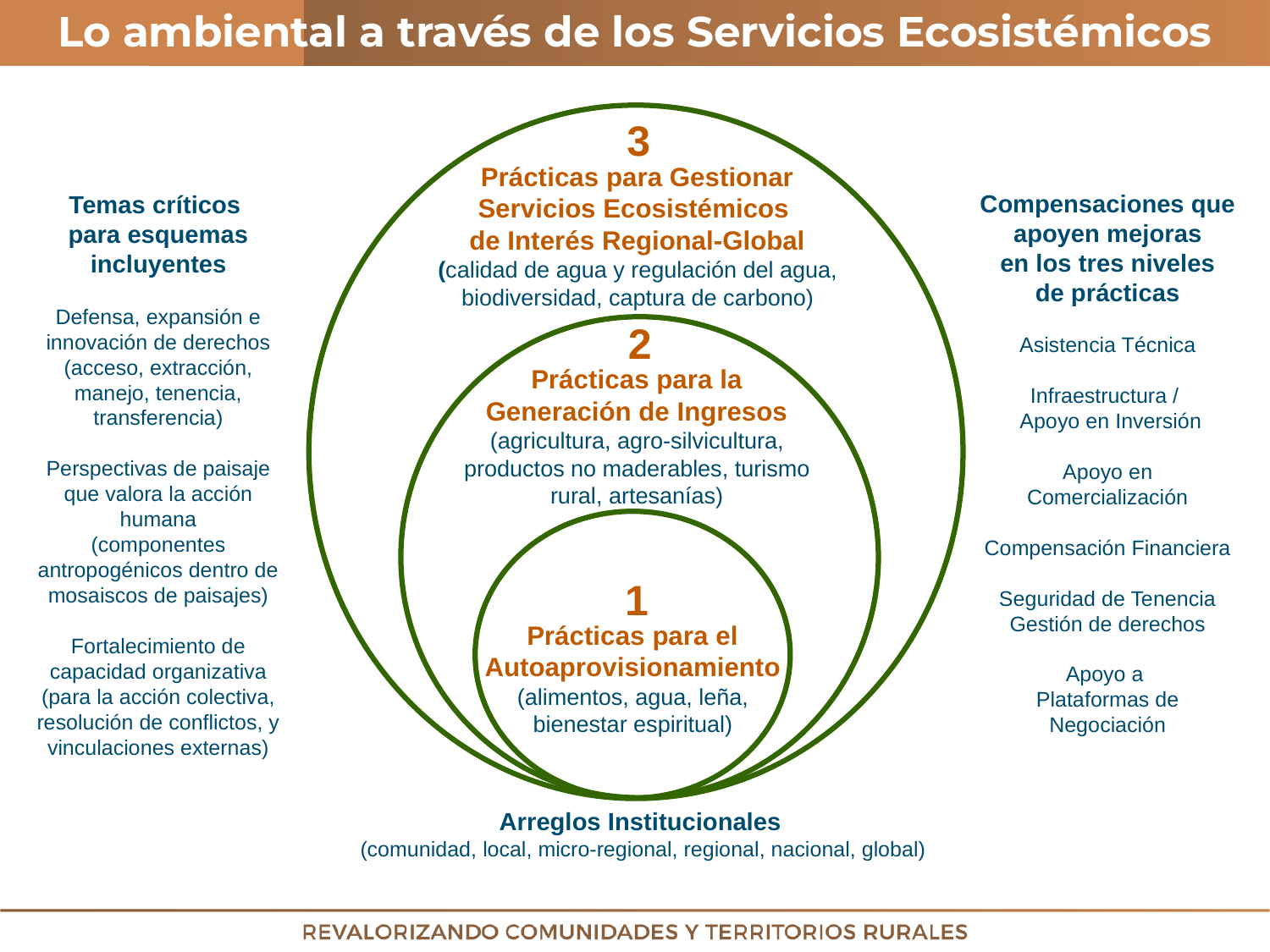

Lo ambiental a través de los Servicios Ecosistémicos

3
Prácticas para Gestionar Servicios Ecosistémicos
de Interés Regional-Global
(calidad de agua y regulación del agua, biodiversidad, captura de carbono)

Compensaciones que apoyen mejoras
en los tres niveles
de prácticas

Asistencia Técnica

Infraestructura /
 Apoyo en Inversión

Apoyo en Comercialización

Compensación Financiera

Seguridad de Tenencia
Gestión de derechos

Apoyo a
Plataformas de Negociación

Temas críticos
para esquemas incluyentes

Defensa, expansión e innovación de derechos
(acceso, extracción, manejo, tenencia, transferencia)

Perspectivas de paisaje que valora la acción humana
(componentes antropogénicos dentro de mosaiscos de paisajes)

Fortalecimiento de capacidad organizativa
(para la acción colectiva, resolución de conflictos, y vinculaciones externas)

2
Prácticas para la
Generación de Ingresos
(agricultura, agro-silvicultura, productos no maderables, turismo rural, artesanías)

1
Prácticas para el Autoaprovisionamiento
(alimentos, agua, leña, bienestar espiritual)

Arreglos Institucionales
(comunidad, local, micro-regional, regional, nacional, global)